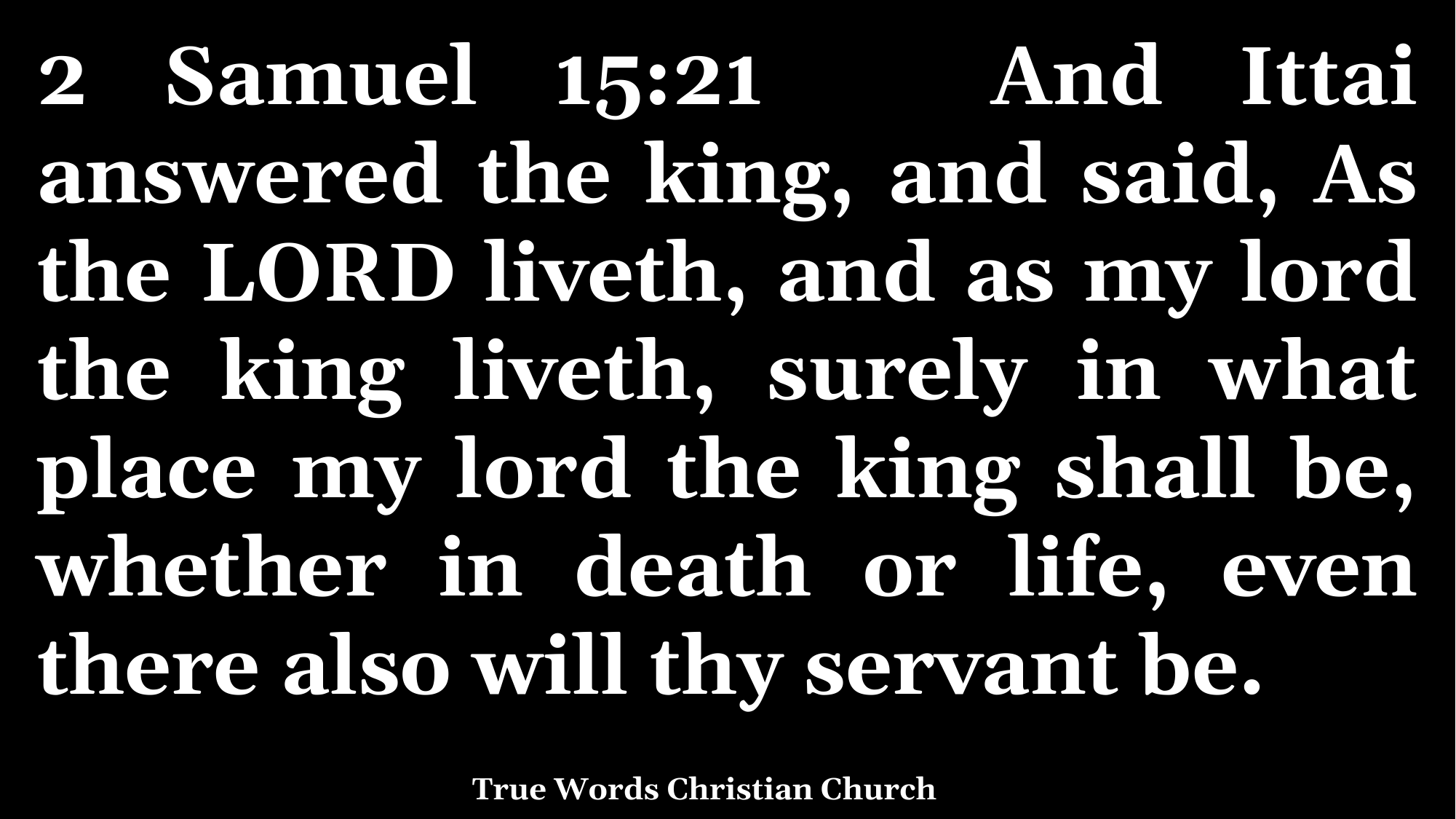

2 Samuel 15:21   And Ittai answered the king, and said, As the LORD liveth, and as my lord the king liveth, surely in what place my lord the king shall be, whether in death or life, even there also will thy servant be.
True Words Christian Church